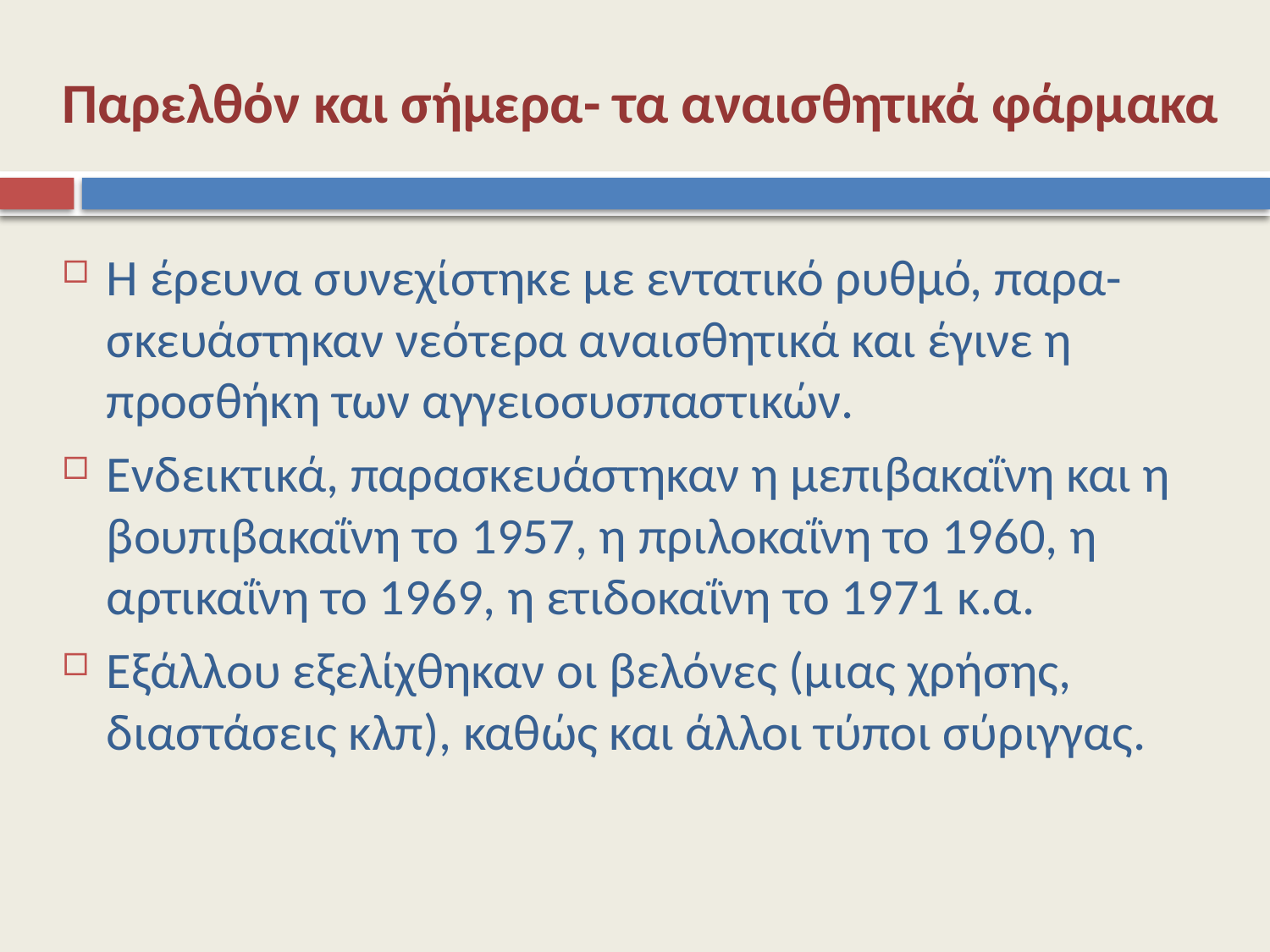

# Παρελθόν και σήμερα- τα αναισθητικά φάρμακα
Η έρευνα συνεχίστηκε με εντατικό ρυθμό, παρα-σκευάστηκαν νεότερα αναισθητικά και έγινε η προσθήκη των αγγειοσυσπαστικών.
Ενδεικτικά, παρασκευάστηκαν η μεπιβακαΐνη και η βουπιβακαΐνη το 1957, η πριλοκαΐνη το 1960, η αρτικαΐνη το 1969, η ετιδοκαΐνη το 1971 κ.α.
Εξάλλου εξελίχθηκαν οι βελόνες (μιας χρήσης, διαστάσεις κλπ), καθώς και άλλοι τύποι σύριγγας.